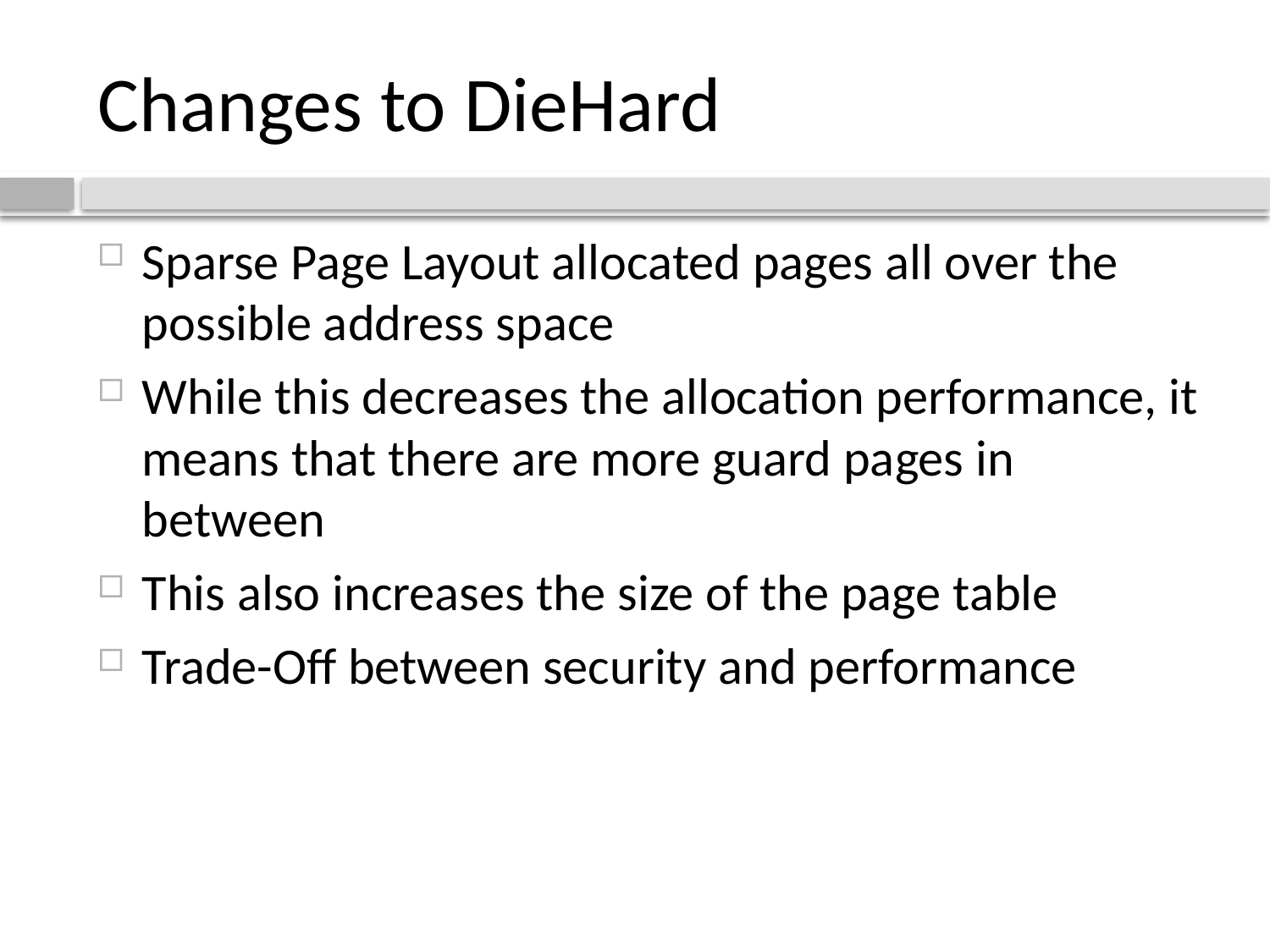

# Changes to DieHard
Sparse Page Layout allocated pages all over the possible address space
While this decreases the allocation performance, it means that there are more guard pages in between
This also increases the size of the page table
Trade-Off between security and performance